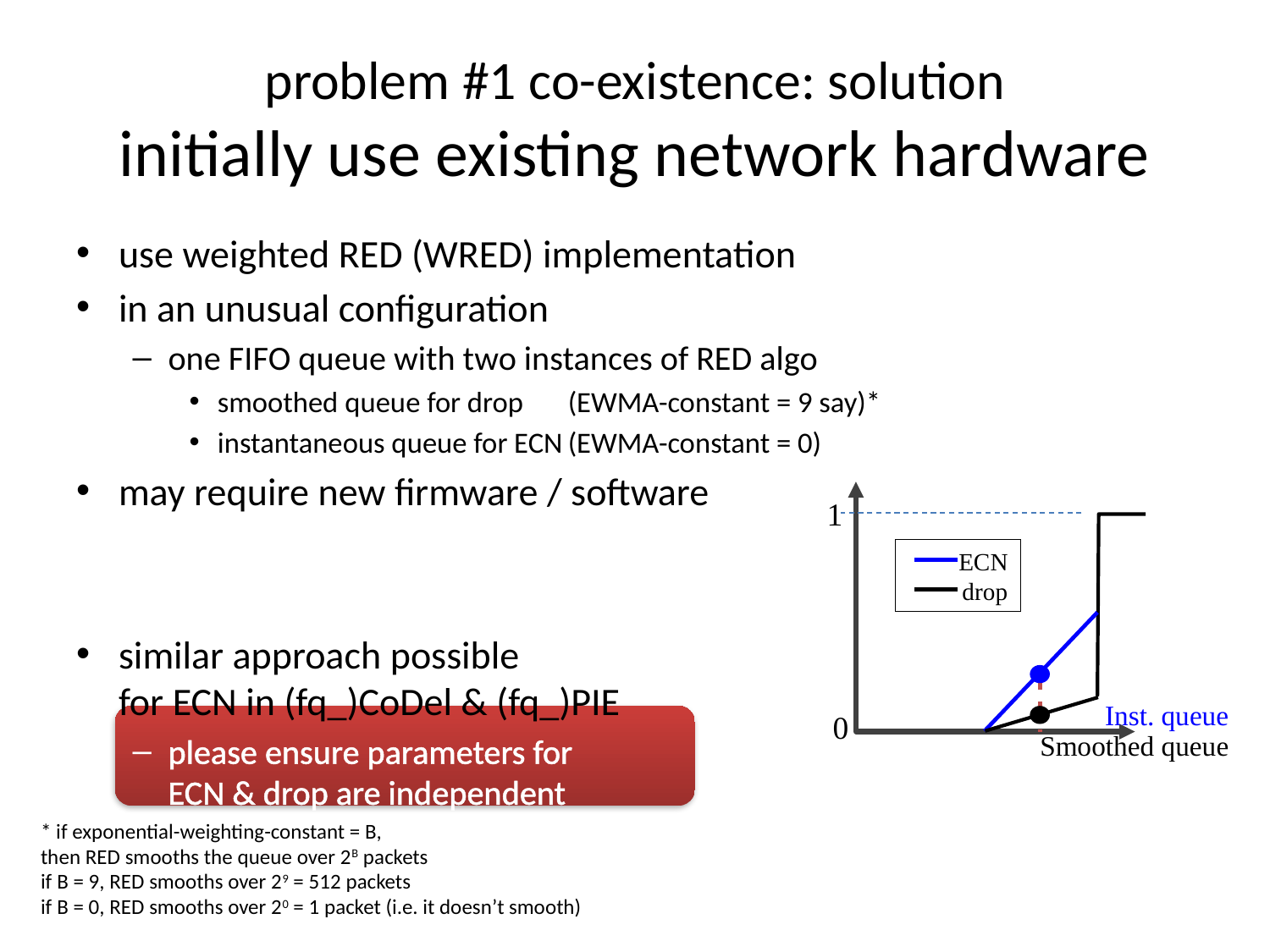

# problem #1 co-existence: solution initially use existing network hardware
use weighted RED (WRED) implementation
in an unusual configuration
one FIFO queue with two instances of RED algo
smoothed queue for drop	(EWMA-constant = 9 say)*
instantaneous queue for ECN	(EWMA-constant = 0)
may require new firmware / software

similar approach possible
for ECN in (fq_)CoDel & (fq_)PIE
please ensure parameters for
ECN & drop are independent

1

ECN
drop

Inst. queue
Smoothed queue

0

* if exponential-weighting-constant = B,
then RED smooths the queue over 2B packets
if B = 9, RED smooths over 29 = 512 packets
if B = 0, RED smooths over 20 = 1 packet (i.e. it doesn’t smooth)